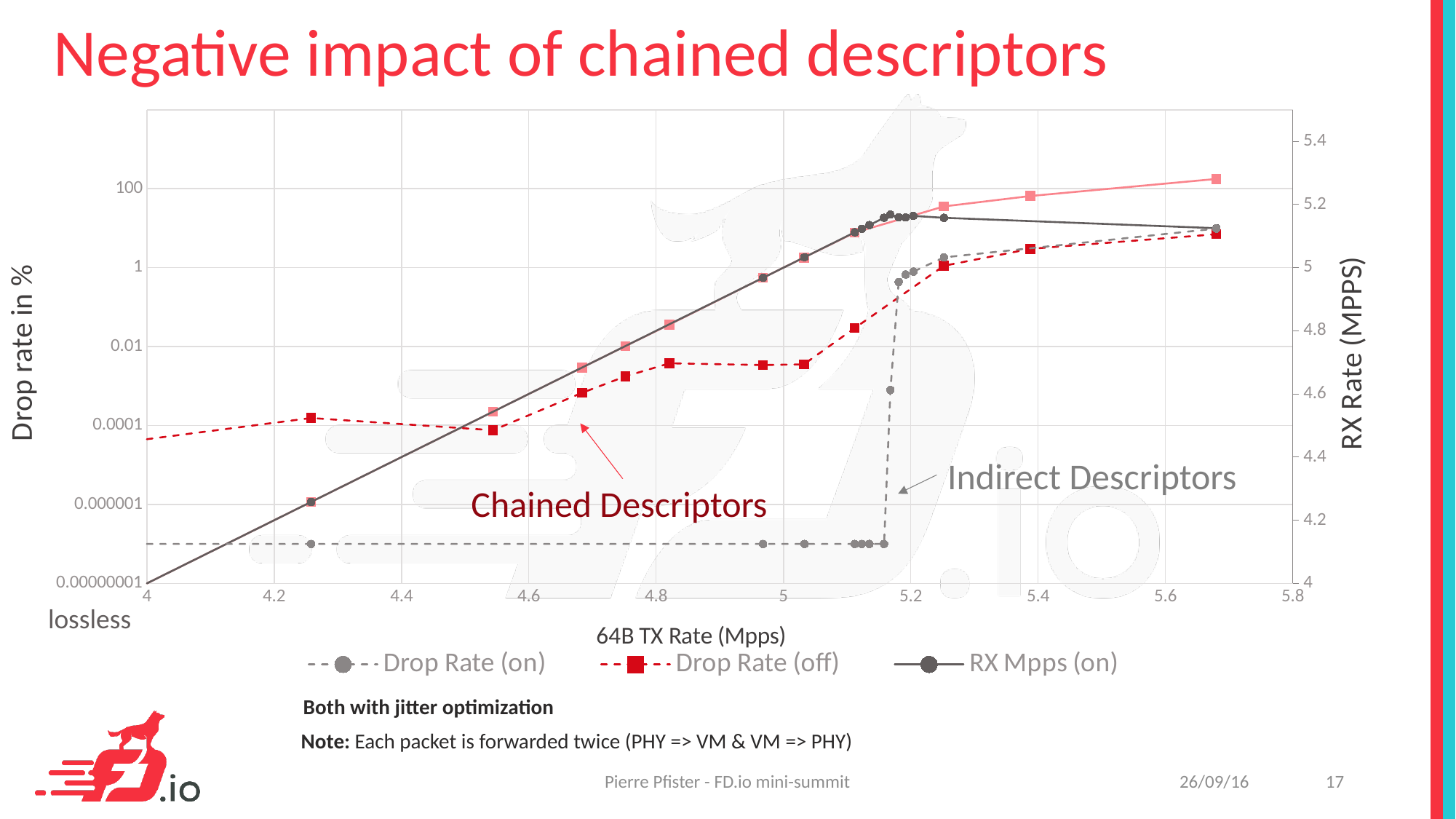

# Negative impact of chained descriptors

### Chart

| Category | Drop Rate (on) | Drop Rate (off) | RX Mpps (on) | RX Mpps (off) |
|---|---|---|---|---|
Indirect Descriptors
Chained Descriptors
lossless
Both with jitter optimization
Note: Each packet is forwarded twice (PHY => VM & VM => PHY)
Pierre Pfister - FD.io mini-summit
26/09/16
17